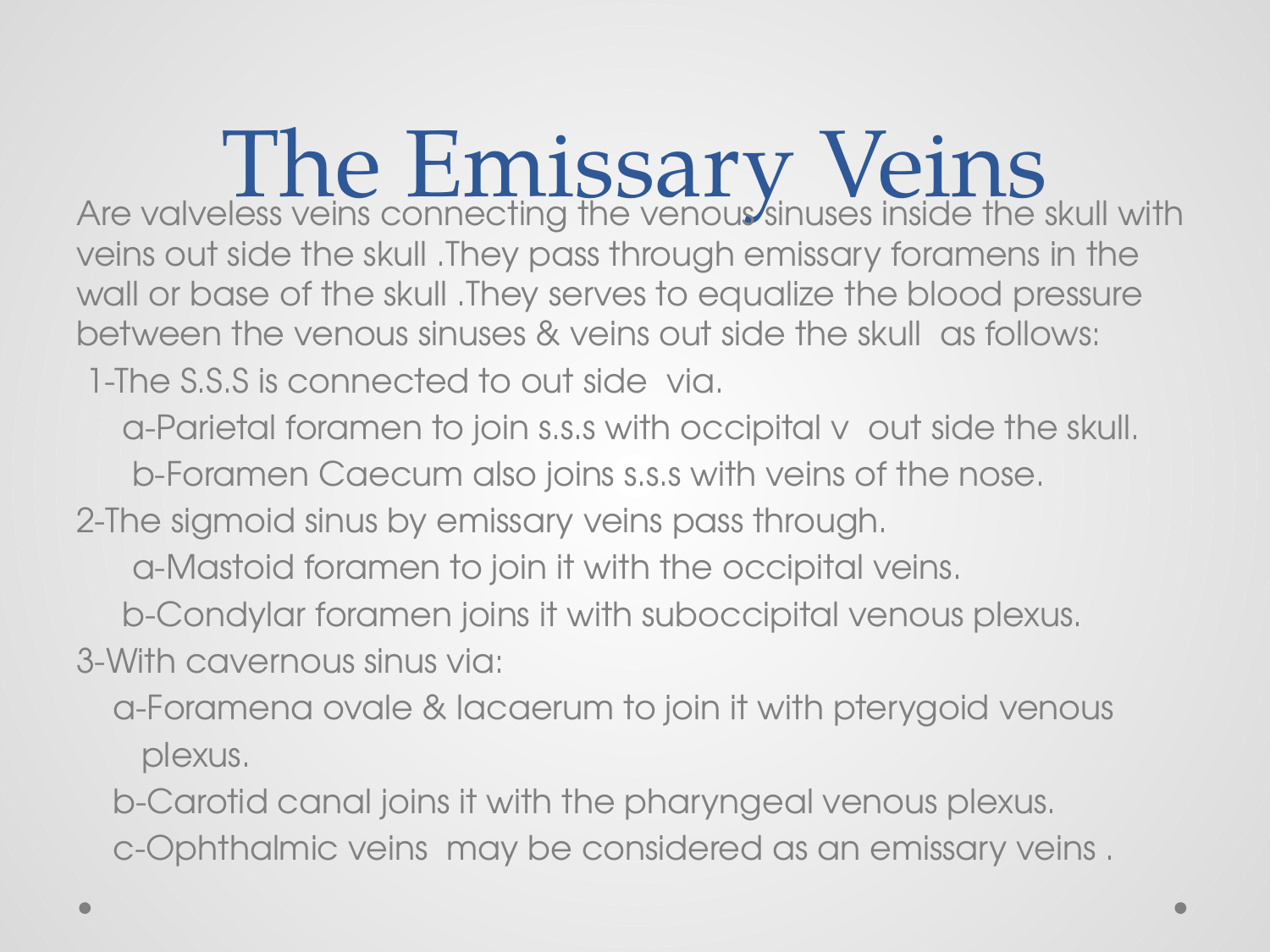

# The Emissary Veins
Are valveless veins connecting the venous sinuses inside the skull with veins out side the skull .They pass through emissary foramens in the wall or base of the skull .They serves to equalize the blood pressure between the venous sinuses & veins out side the skull  as follows:
 1-The S.S.S is connected to out side  via.
     a-Parietal foramen to join s.s.s with occipital v  out side the skull.
      b-Foramen Caecum also joins s.s.s with veins of the nose.
2-The sigmoid sinus by emissary veins pass through.
      a-Mastoid foramen to join it with the occipital veins.
     b-Condylar foramen joins it with suboccipital venous plexus.
3-With cavernous sinus via:
    a-Foramena ovale & lacaerum to join it with pterygoid venous
       plexus.
    b-Carotid canal joins it with the pharyngeal venous plexus.
    c-Ophthalmic veins  may be considered as an emissary veins .